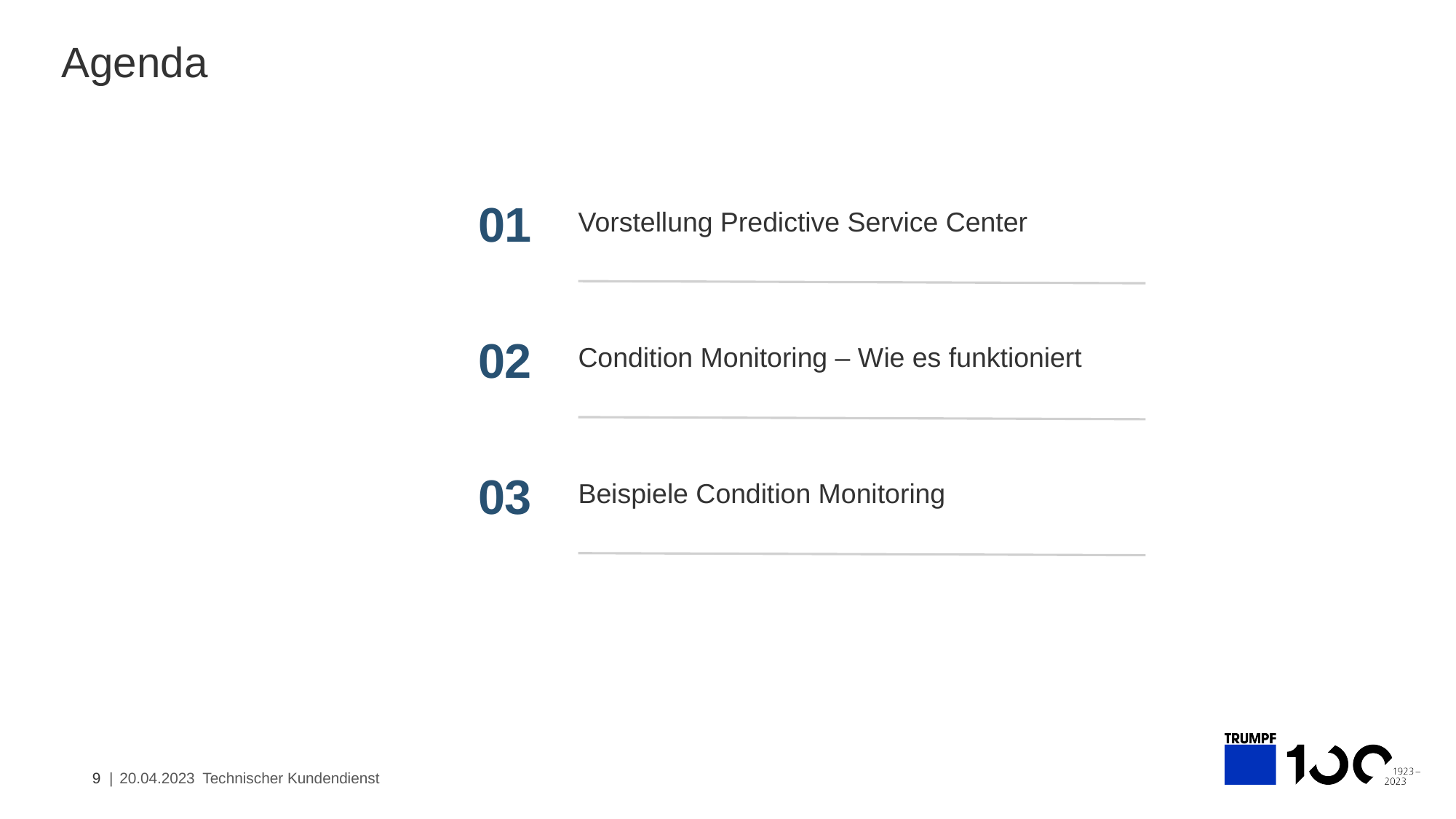

# Agenda

01
Vorstellung Predictive Service Center

02
Condition Monitoring – Wie es funktioniert

03
Beispiele Condition Monitoring
9  |
Technischer Kundendienst
20.04.2023